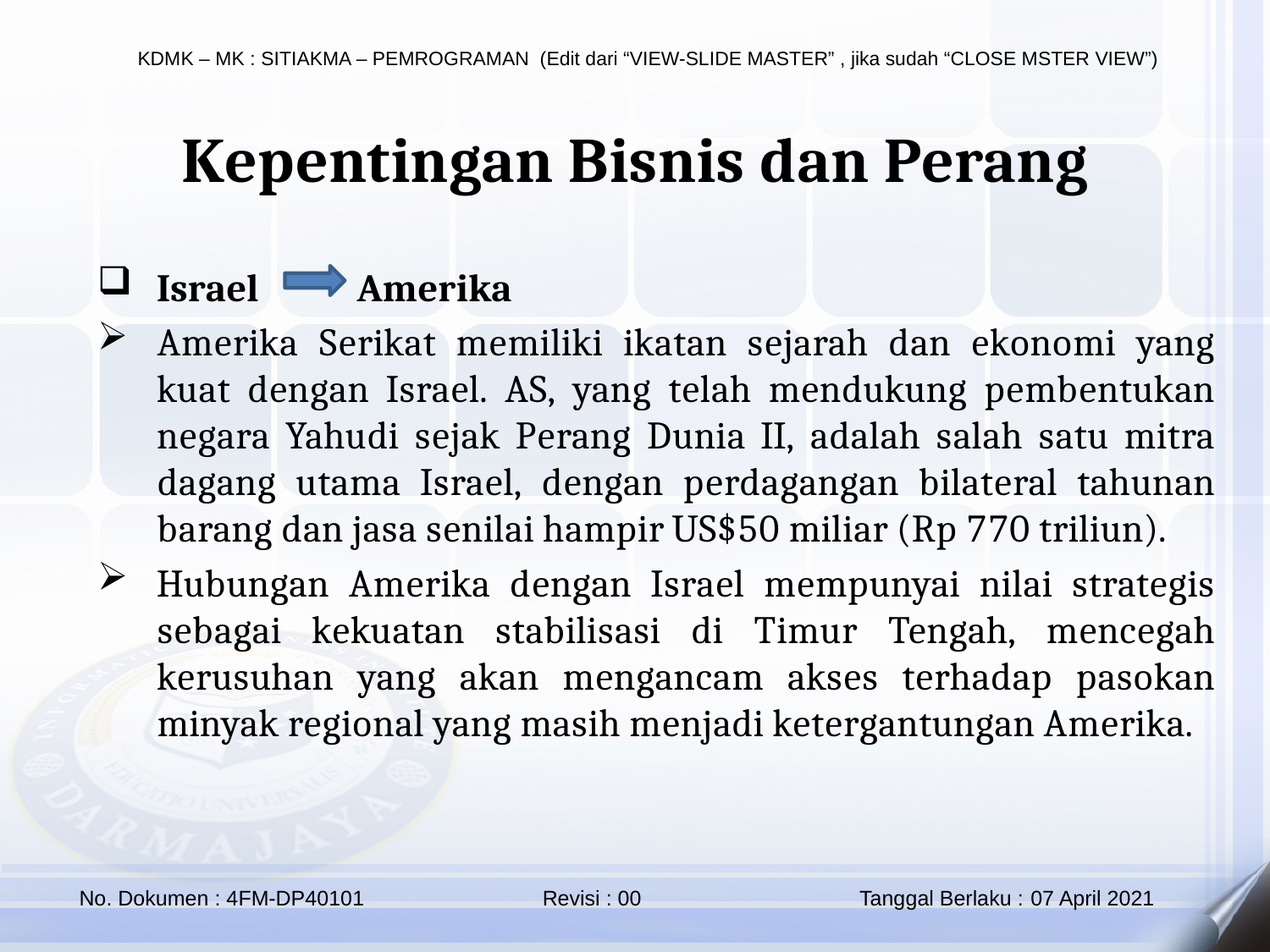

Kepentingan Bisnis dan Perang
Israel	Amerika
Amerika Serikat memiliki ikatan sejarah dan ekonomi yang kuat dengan Israel. AS, yang telah mendukung pembentukan negara Yahudi sejak Perang Dunia II, adalah salah satu mitra dagang utama Israel, dengan perdagangan bilateral tahunan barang dan jasa senilai hampir US$50 miliar (Rp 770 triliun).
Hubungan Amerika dengan Israel mempunyai nilai strategis sebagai kekuatan stabilisasi di Timur Tengah, mencegah kerusuhan yang akan mengancam akses terhadap pasokan minyak regional yang masih menjadi ketergantungan Amerika.